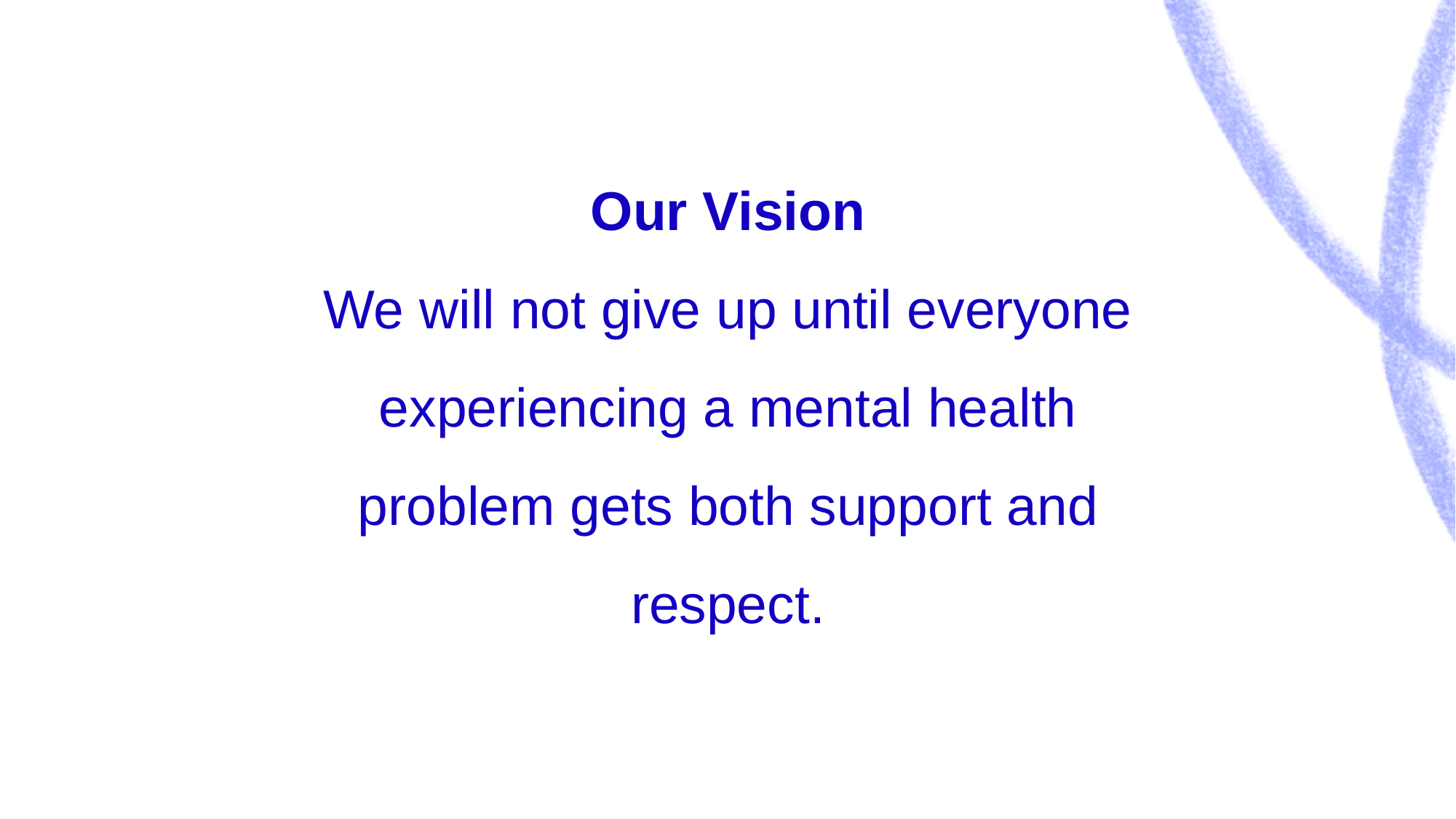

# Our Vision We will not give up until everyone experiencing a mental health problem gets both support and respect.